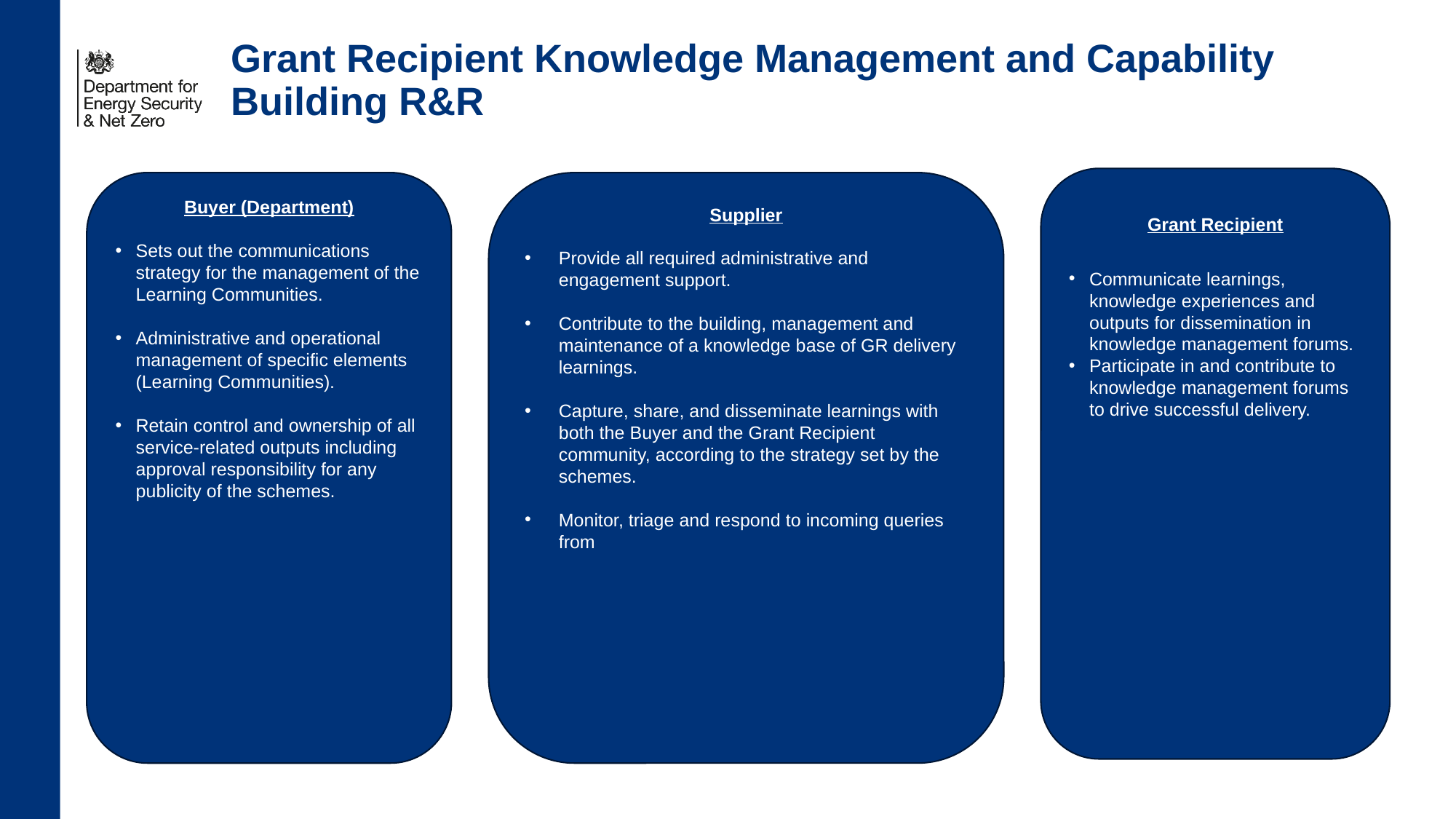

# Grant Recipient Knowledge Management and Capability Building R&R

Grant Recipient

Communicate learnings, knowledge experiences and outputs for dissemination in knowledge management forums.
Participate in and contribute to knowledge management forums to drive successful delivery.
Buyer (Department)

Sets out the communications strategy for the management of the Learning Communities.

Administrative and operational management of specific elements (Learning Communities).

Retain control and ownership of all service-related outputs including approval responsibility for any publicity of the schemes.

Supplier

Provide all required administrative and engagement support.

Contribute to the building, management and maintenance of a knowledge base of GR delivery learnings.

Capture, share, and disseminate learnings with both the Buyer and the Grant Recipient community, according to the strategy set by the schemes.

Monitor, triage and respond to incoming queries from